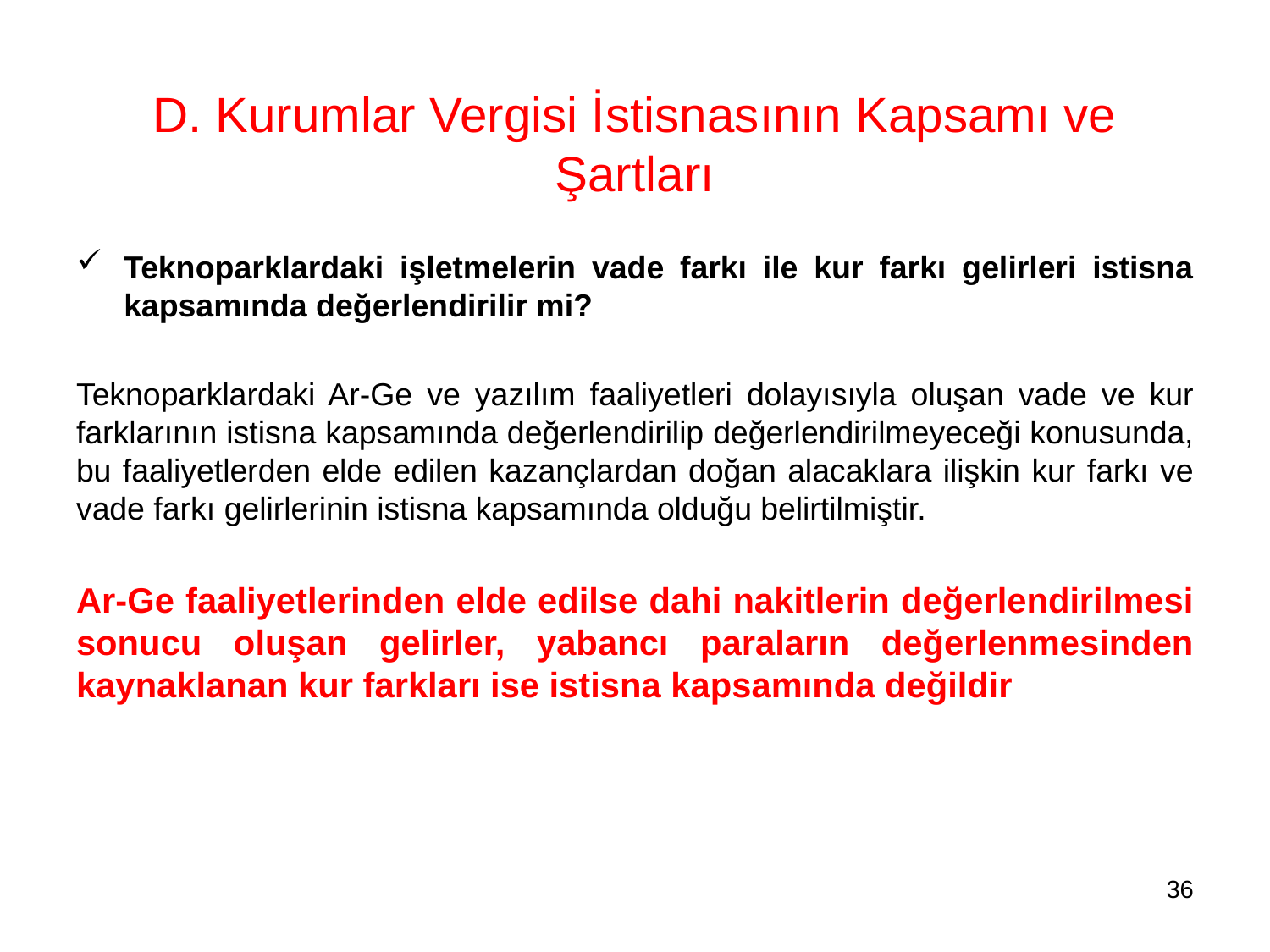

D. Kurumlar Vergisi İstisnasının Kapsamı ve Şartları

Teknoparklardaki işletmelerin vade farkı ile kur farkı gelirleri istisna kapsamında değerlendirilir mi?

Teknoparklardaki Ar-Ge ve yazılım faaliyetleri dolayısıyla oluşan vade ve kur farklarının istisna kapsamında değerlendirilip değerlendirilmeyeceği konusunda, bu faaliyetlerden elde edilen kazançlardan doğan alacaklara ilişkin kur farkı ve vade farkı gelirlerinin istisna kapsamında olduğu belirtilmiştir.

Ar-Ge faaliyetlerinden elde edilse dahi nakitlerin değerlendirilmesi sonucu oluşan gelirler, yabancı paraların değerlenmesinden kaynaklanan kur farkları ise istisna kapsamında değildir

36
Sunum Konusunu Yazınız
1/11